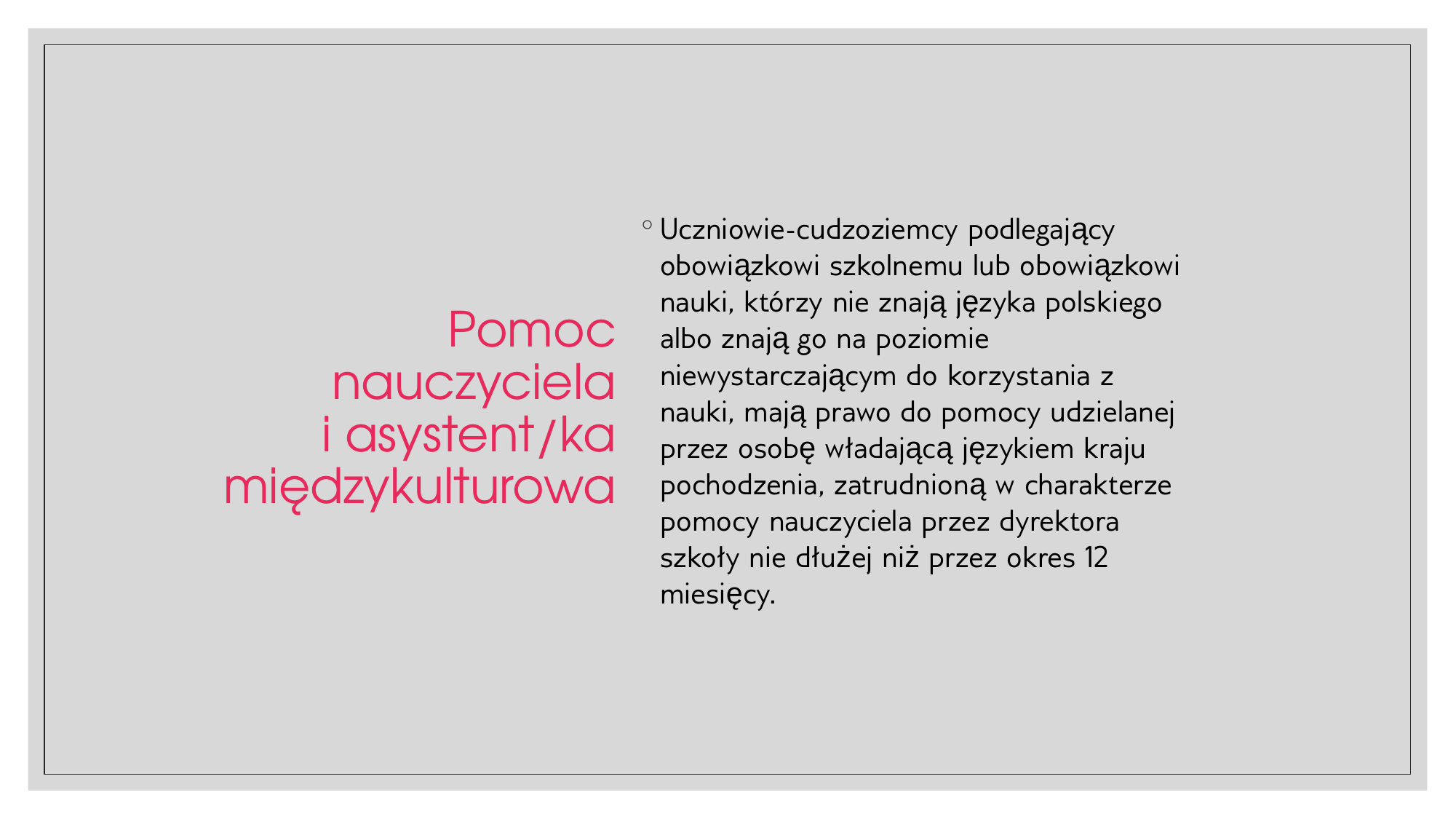

# Pomoc nauczyciela i asystent/ka międzykulturowa
Uczniowie-cudzoziemcy podlegający obowiązkowi szkolnemu lub obowiązkowi nauki, którzy nie znają języka polskiego albo znają go na poziomie niewystarczającym do korzystania z nauki, mają prawo do pomocy udzielanej przez osobę władającą językiem kraju pochodzenia, zatrudnioną w charakterze pomocy nauczyciela przez dyrektora szkoły nie dłużej niż przez okres 12 miesięcy.